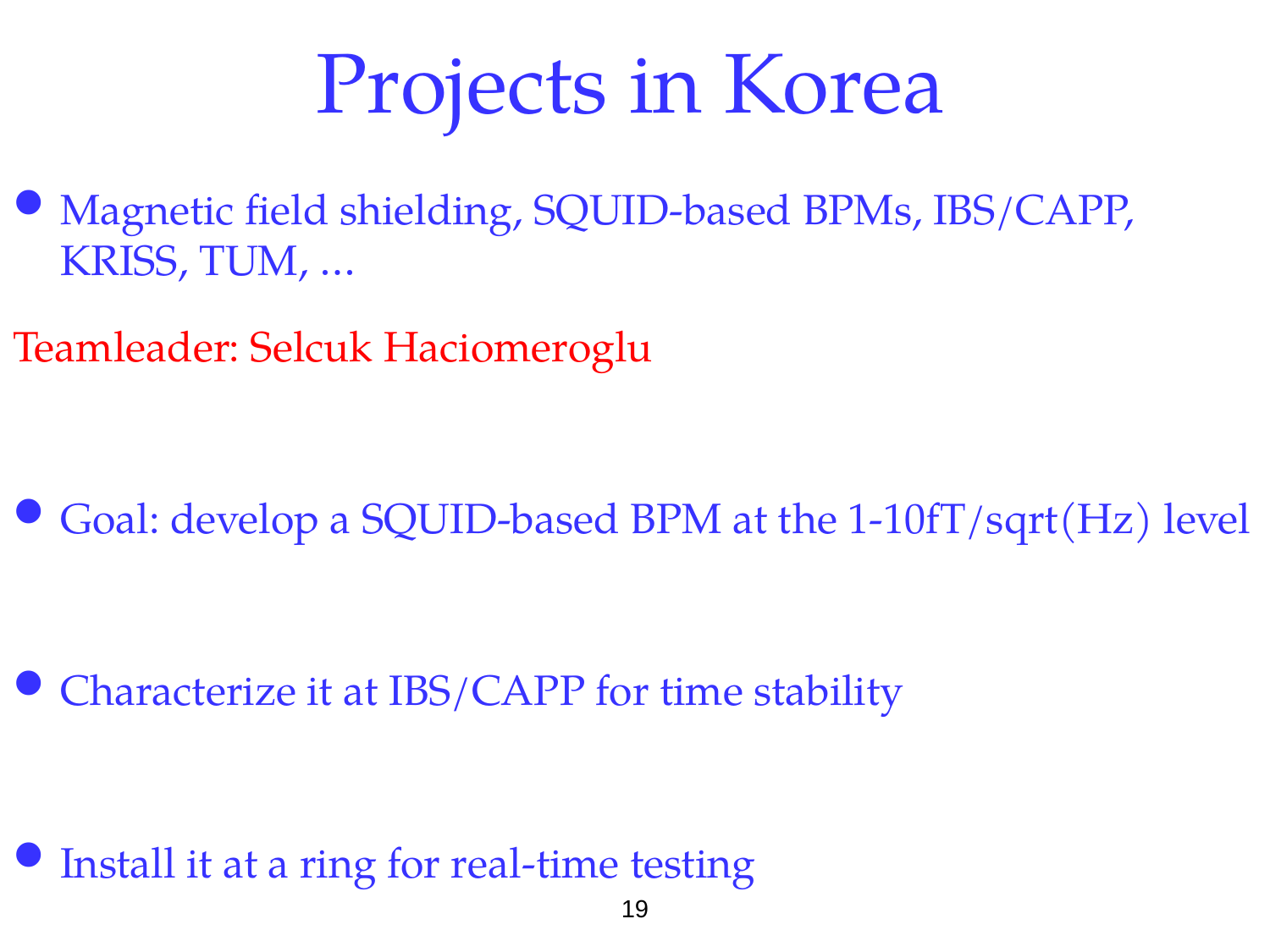

# Projects in Korea
Magnetic field shielding, SQUID-based BPMs, IBS/CAPP, KRISS, TUM, …
Teamleader: Selcuk Haciomeroglu

Goal: develop a SQUID-based BPM at the 1-10fT/sqrt(Hz) level

Characterize it at IBS/CAPP for time stability

Install it at a ring for real-time testing

19